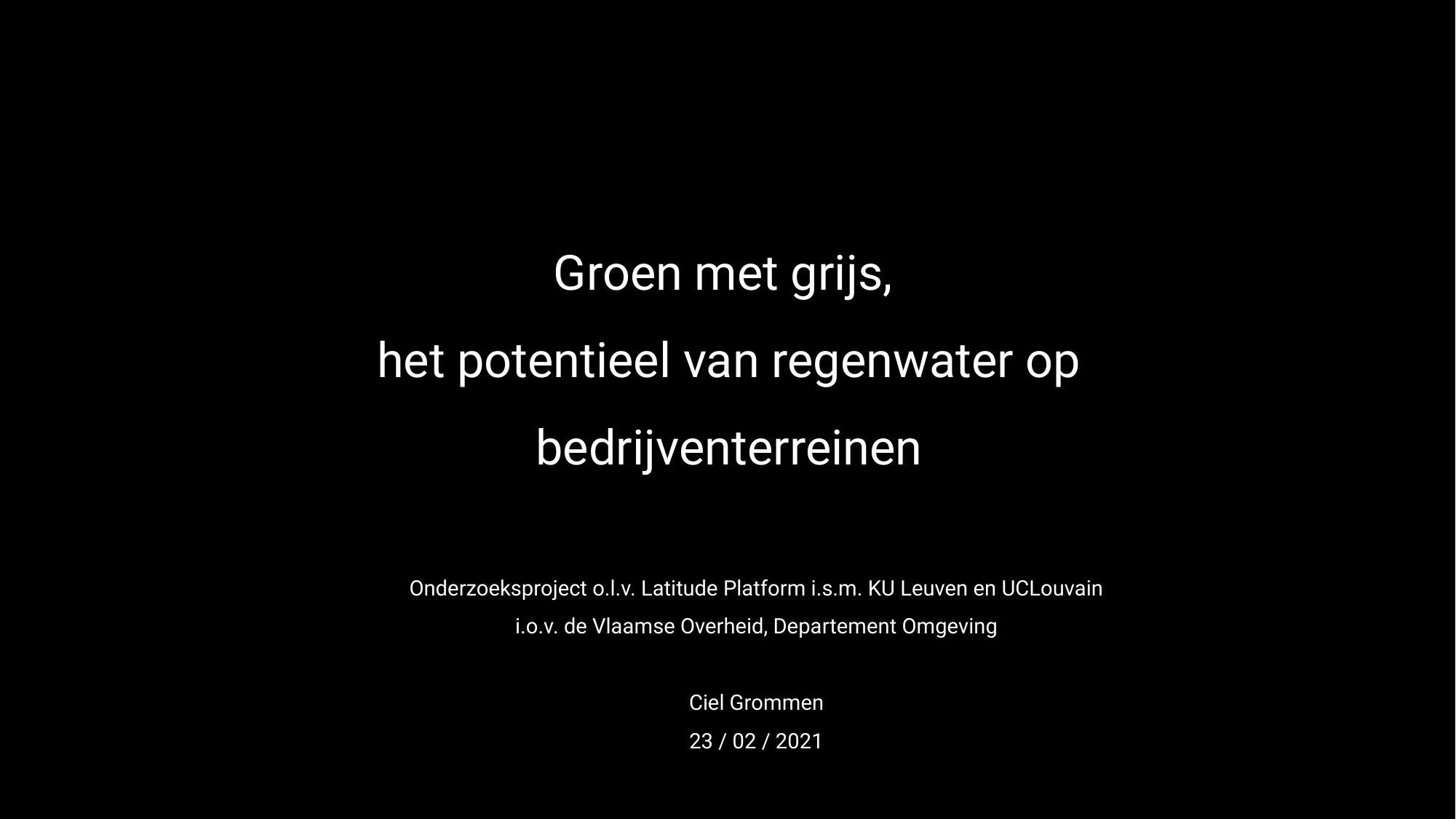

Groen met grijs,
het potentieel van regenwater op bedrijventerreinen

Onderzoeksproject o.l.v. Latitude Platform i.s.m. KU Leuven en UCLouvain
i.o.v. de Vlaamse Overheid, Departement Omgeving

Ciel Grommen
23 / 02 / 2021